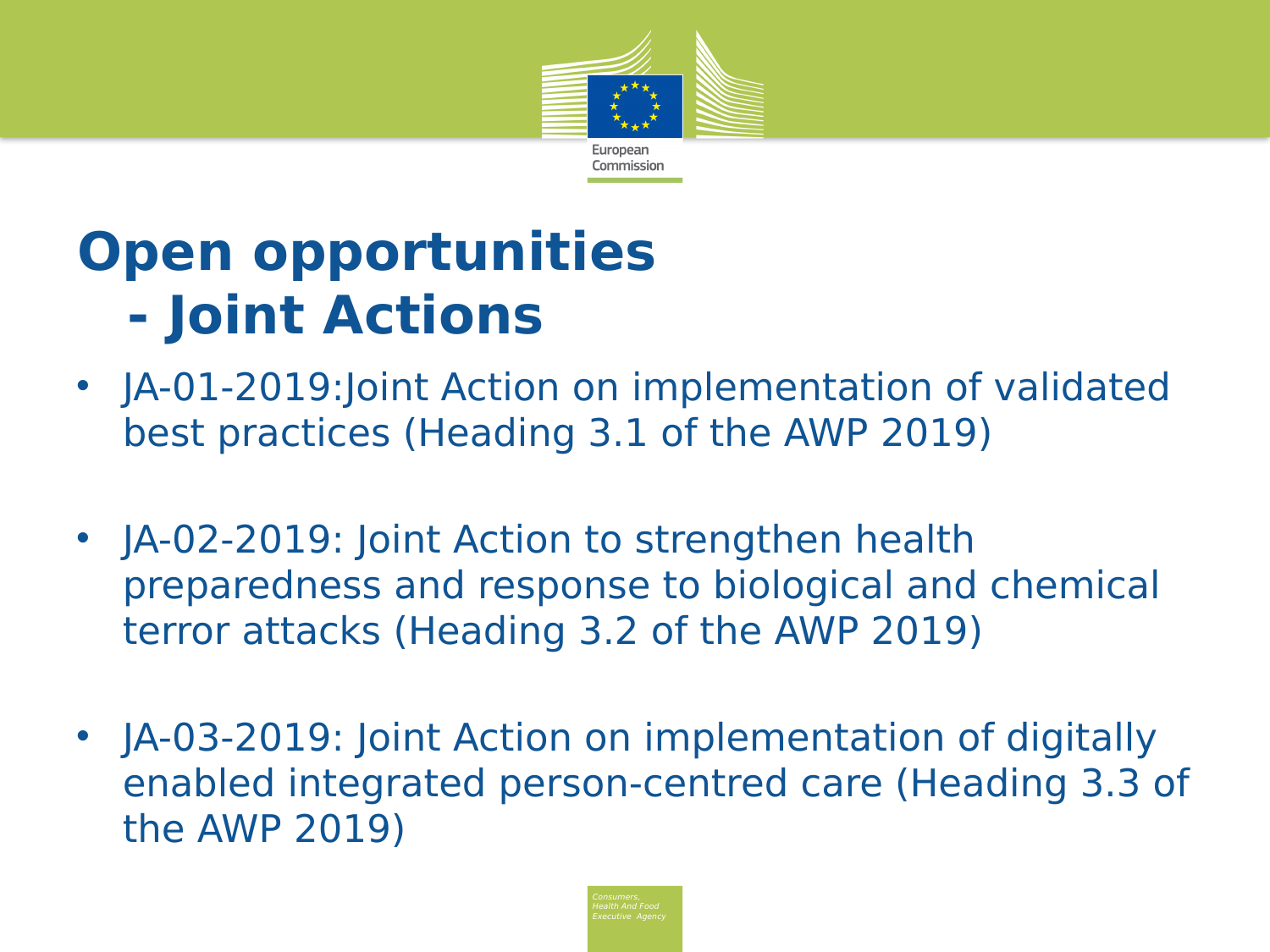

# Open opportunities - Joint Actions
JA-01-2019:Joint Action on implementation of validated best practices (Heading 3.1 of the AWP 2019)

JA-02-2019: Joint Action to strengthen health preparedness and response to biological and chemical terror attacks (Heading 3.2 of the AWP 2019)

JA-03-2019: Joint Action on implementation of digitally enabled integrated person-centred care (Heading 3.3 of the AWP 2019)